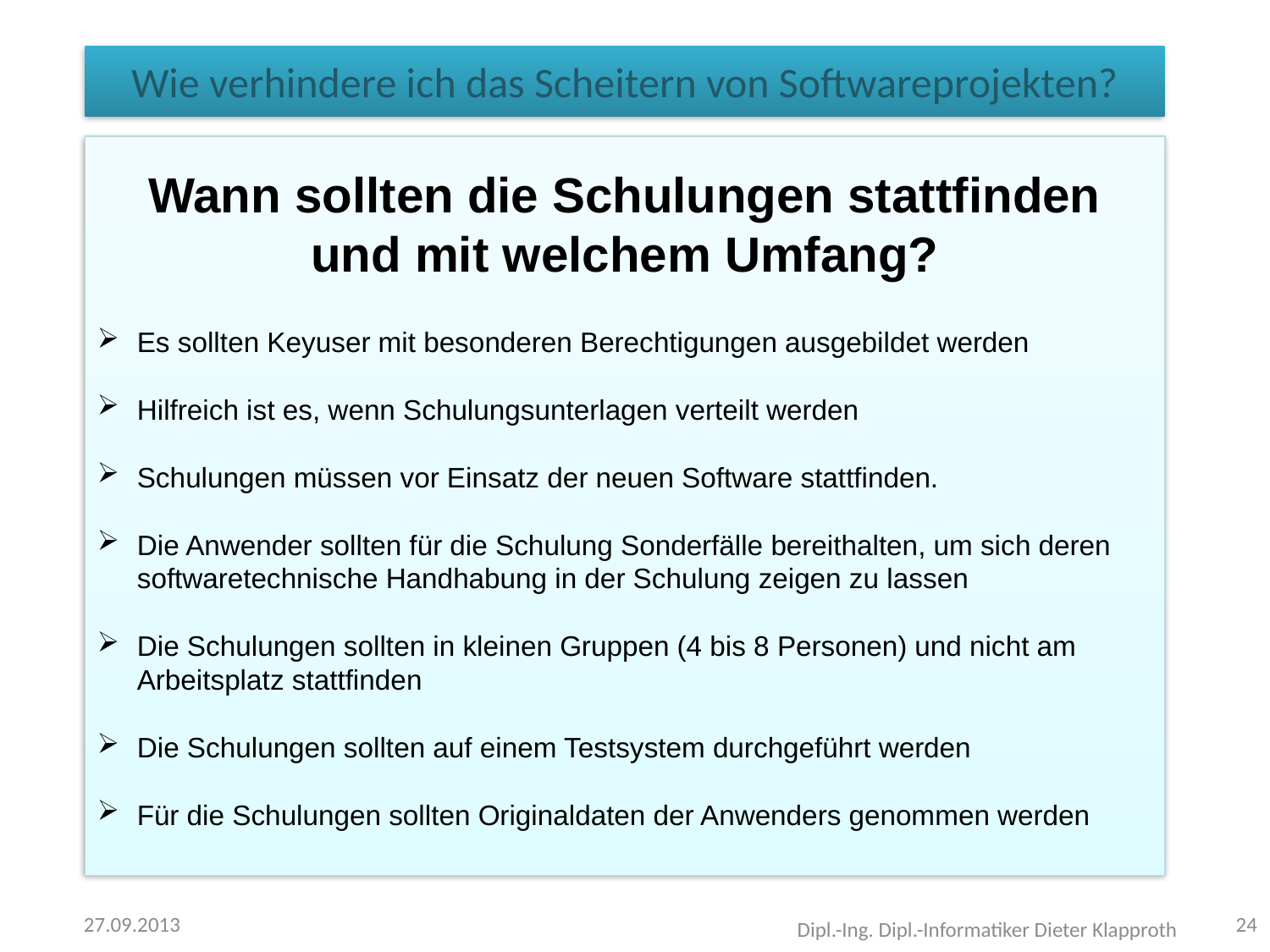

# Wie verhindere ich das Scheitern von Softwareprojekten?

Wann sollten die Schulungen stattfinden und mit welchem Umfang?

Es sollten Keyuser mit besonderen Berechtigungen ausgebildet werden

Hilfreich ist es, wenn Schulungsunterlagen verteilt werden

Schulungen müssen vor Einsatz der neuen Software stattfinden.

Die Anwender sollten für die Schulung Sonderfälle bereithalten, um sich deren softwaretechnische Handhabung in der Schulung zeigen zu lassen

Die Schulungen sollten in kleinen Gruppen (4 bis 8 Personen) und nicht am Arbeitsplatz stattfinden

Die Schulungen sollten auf einem Testsystem durchgeführt werden

Für die Schulungen sollten Originaldaten der Anwenders genommen werden

27.09.2013
24
Dipl.-Ing. Dipl.-Informatiker Dieter Klapproth